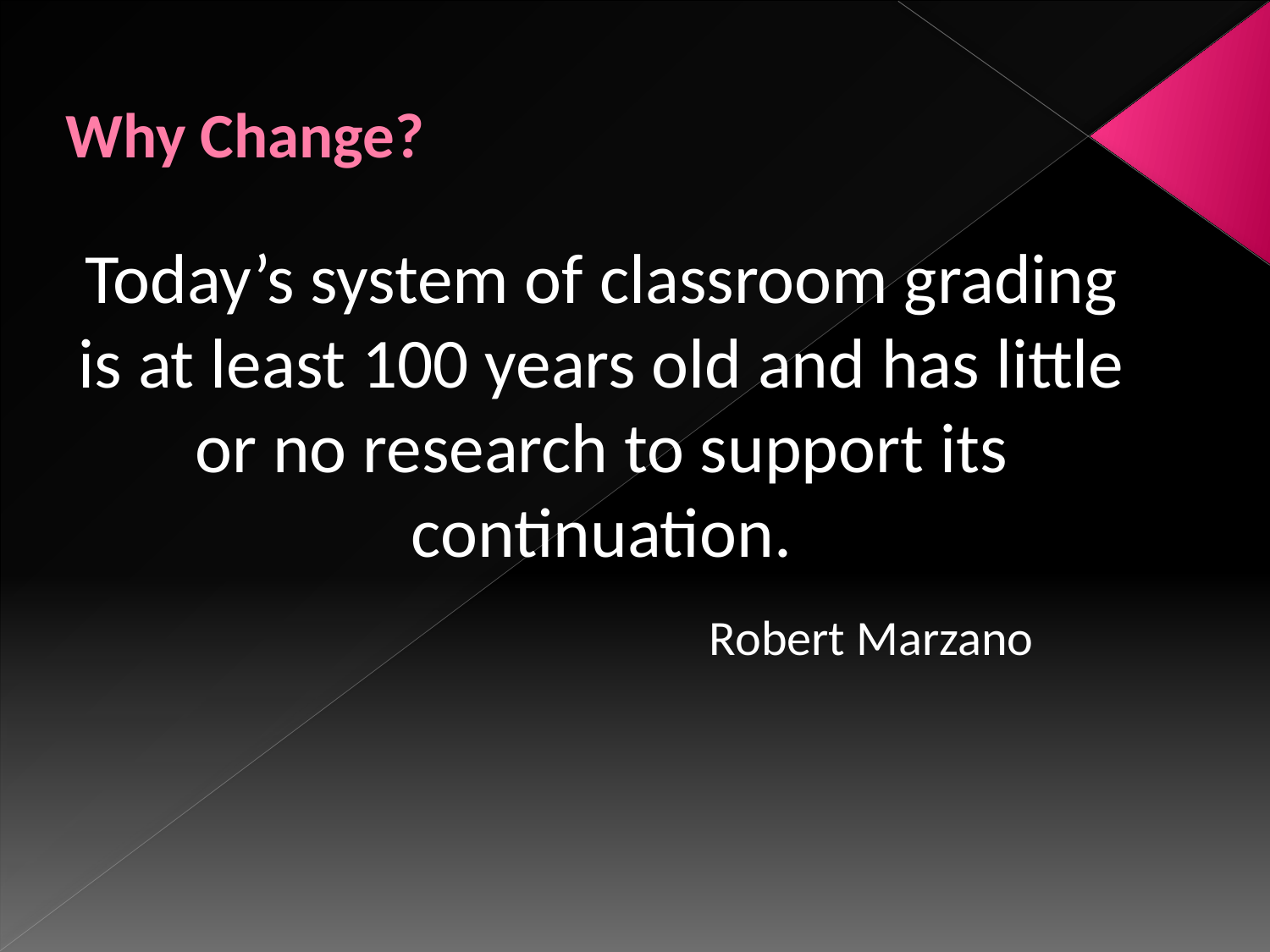

# Why Change?
Today’s system of classroom grading is at least 100 years old and has little or no research to support its continuation.
		                  Robert Marzano